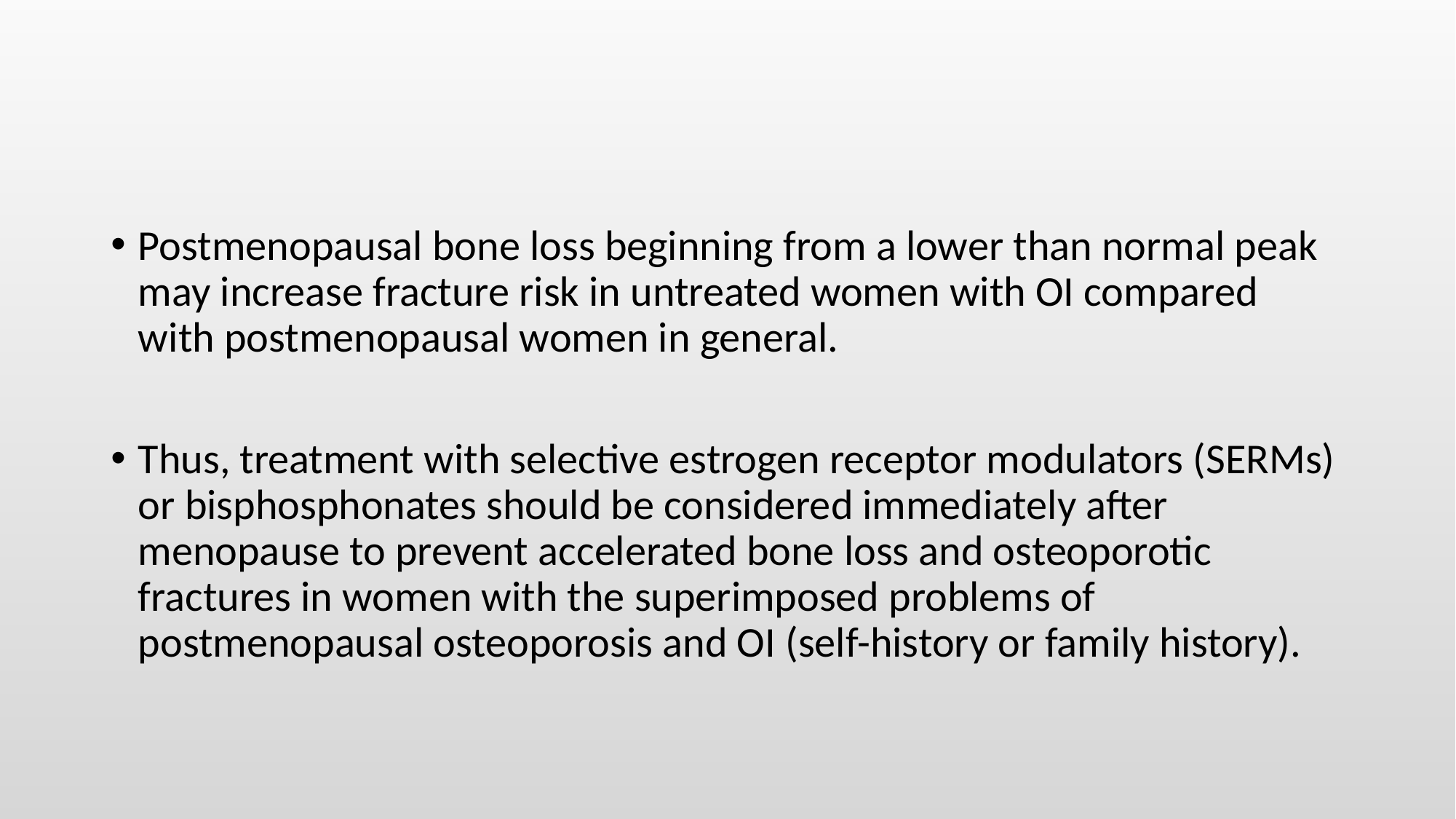

#
Postmenopausal bone loss beginning from a lower than normal peak may increase fracture risk in untreated women with OI compared with postmenopausal women in general.

Thus, treatment with selective estrogen receptor modulators (SERMs) or bisphosphonates should be considered immediately after menopause to prevent accelerated bone loss and osteoporotic fractures in women with the superimposed problems of postmenopausal osteoporosis and OI (self-history or family history).